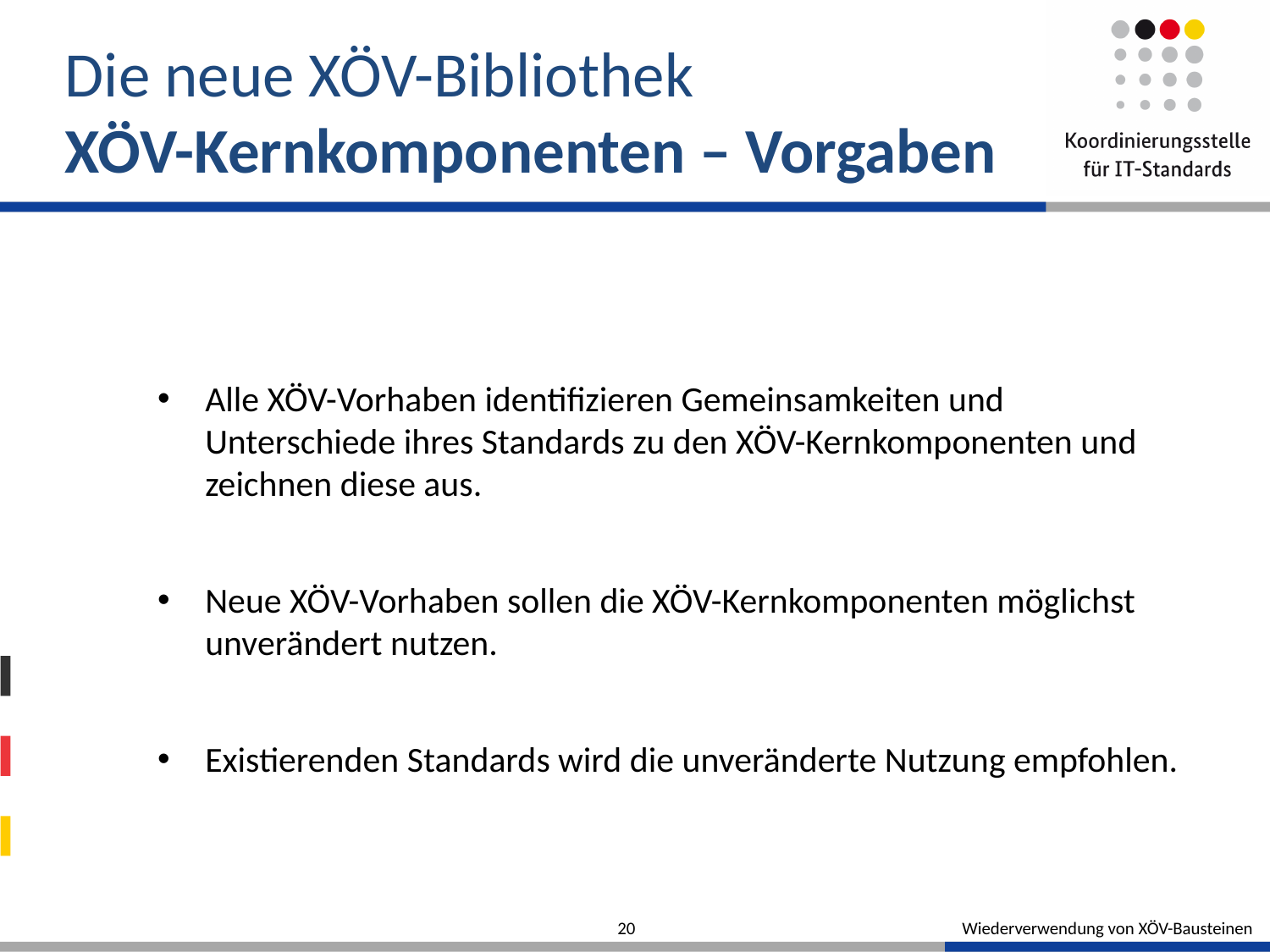

# Die neue XÖV-Bibliothek XÖV-Kernkomponenten – Vorgaben

Alle XÖV-Vorhaben identifizieren Gemeinsamkeiten und Unterschiede ihres Standards zu den XÖV-Kernkomponenten und zeichnen diese aus.

Neue XÖV-Vorhaben sollen die XÖV-Kernkomponenten möglichst unverändert nutzen.

Existierenden Standards wird die unveränderte Nutzung empfohlen.
20
Wiederverwendung von XÖV-Bausteinen